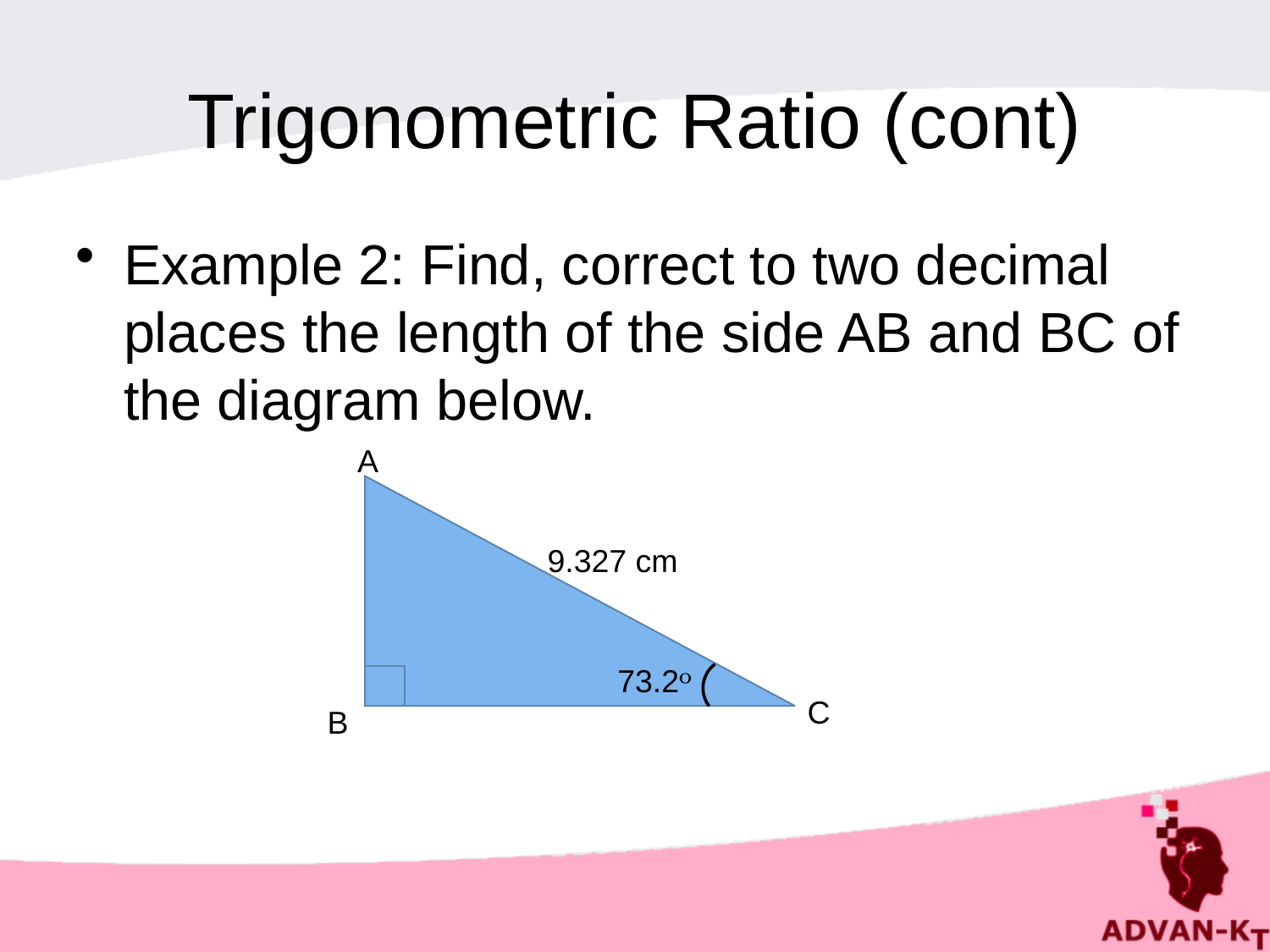

# Trigonometric Ratio (cont)
Example 2: Find, correct to two decimal places the length of the side AB and BC of the diagram below.
A

9.327 cm
73.2ᵒ

C
B